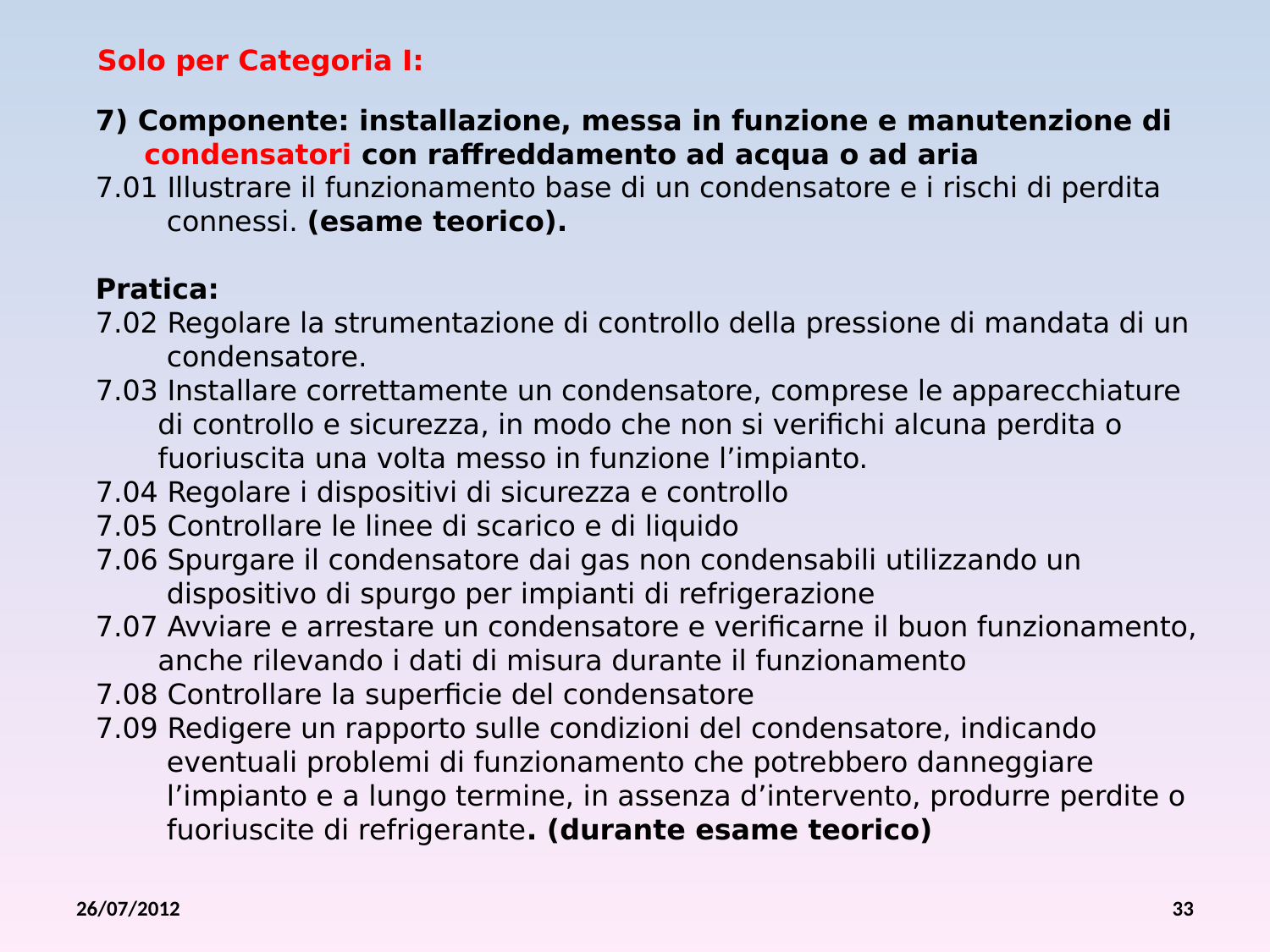

Solo per Categoria I:
7) Componente: installazione, messa in funzione e manutenzione di
     condensatori con raffreddamento ad acqua o ad aria
7.01 Illustrare il funzionamento base di un condensatore e i rischi di perdita
        connessi. (esame teorico).

Pratica:
7.02 Regolare la strumentazione di controllo della pressione di mandata di un
        condensatore.
7.03 Installare correttamente un condensatore, comprese le apparecchiature
       di controllo e sicurezza, in modo che non si verifichi alcuna perdita o
       fuoriuscita una volta messo in funzione l’impianto.
7.04 Regolare i dispositivi di sicurezza e controllo
7.05 Controllare le linee di scarico e di liquido
7.06 Spurgare il condensatore dai gas non condensabili utilizzando un
        dispositivo di spurgo per impianti di refrigerazione
7.07 Avviare e arrestare un condensatore e verificarne il buon funzionamento,
       anche rilevando i dati di misura durante il funzionamento
7.08 Controllare la superficie del condensatore
7.09 Redigere un rapporto sulle condizioni del condensatore, indicando
        eventuali problemi di funzionamento che potrebbero danneggiare
        l’impianto e a lungo termine, in assenza d’intervento, produrre perdite o
        fuoriuscite di refrigerante. (durante esame teorico)
26/07/2012
33